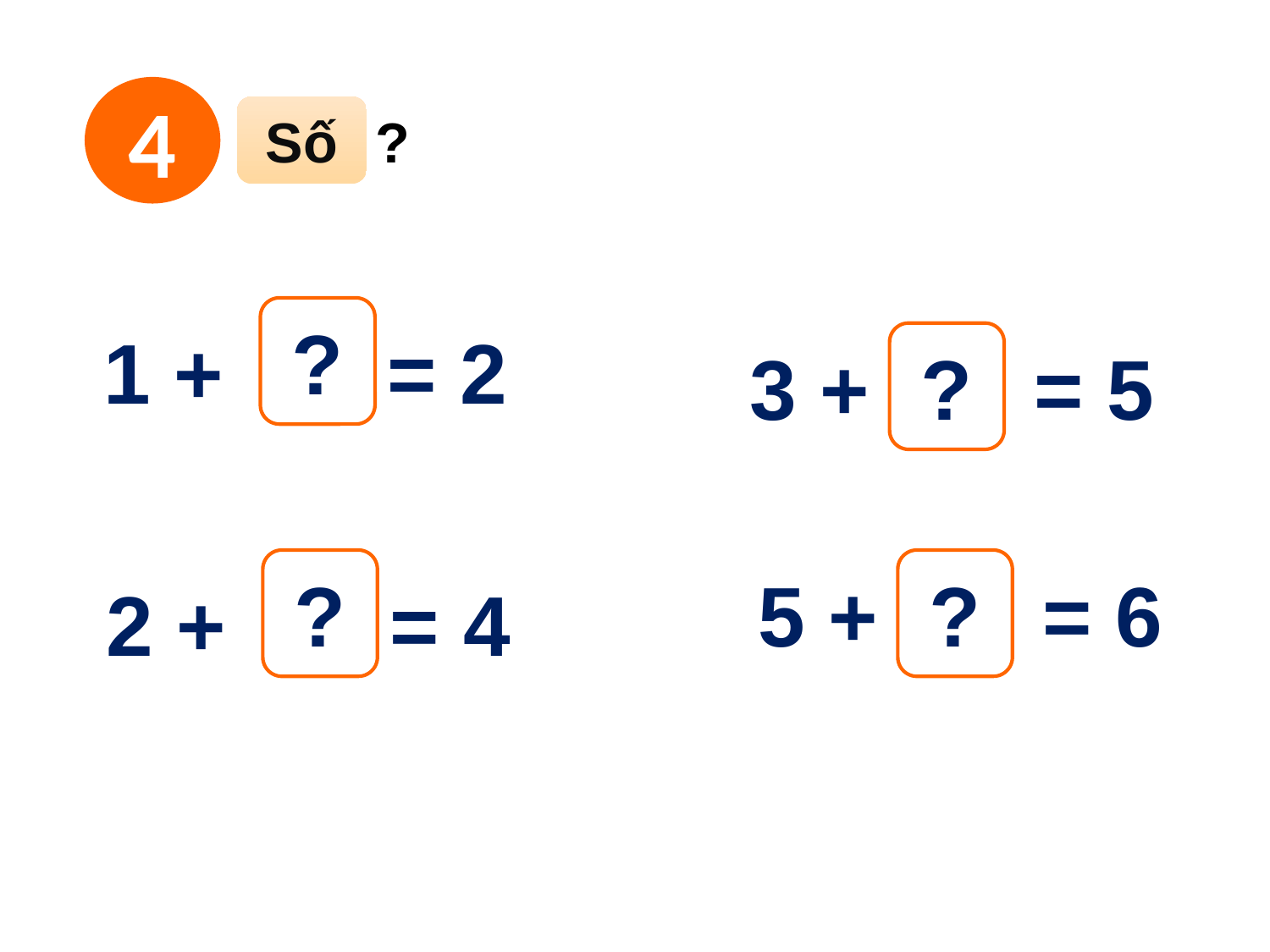

4
Số
?
1 +       = 2
?
3 +       = 5
?
5 +       = 6
?
2 +       = 4
?